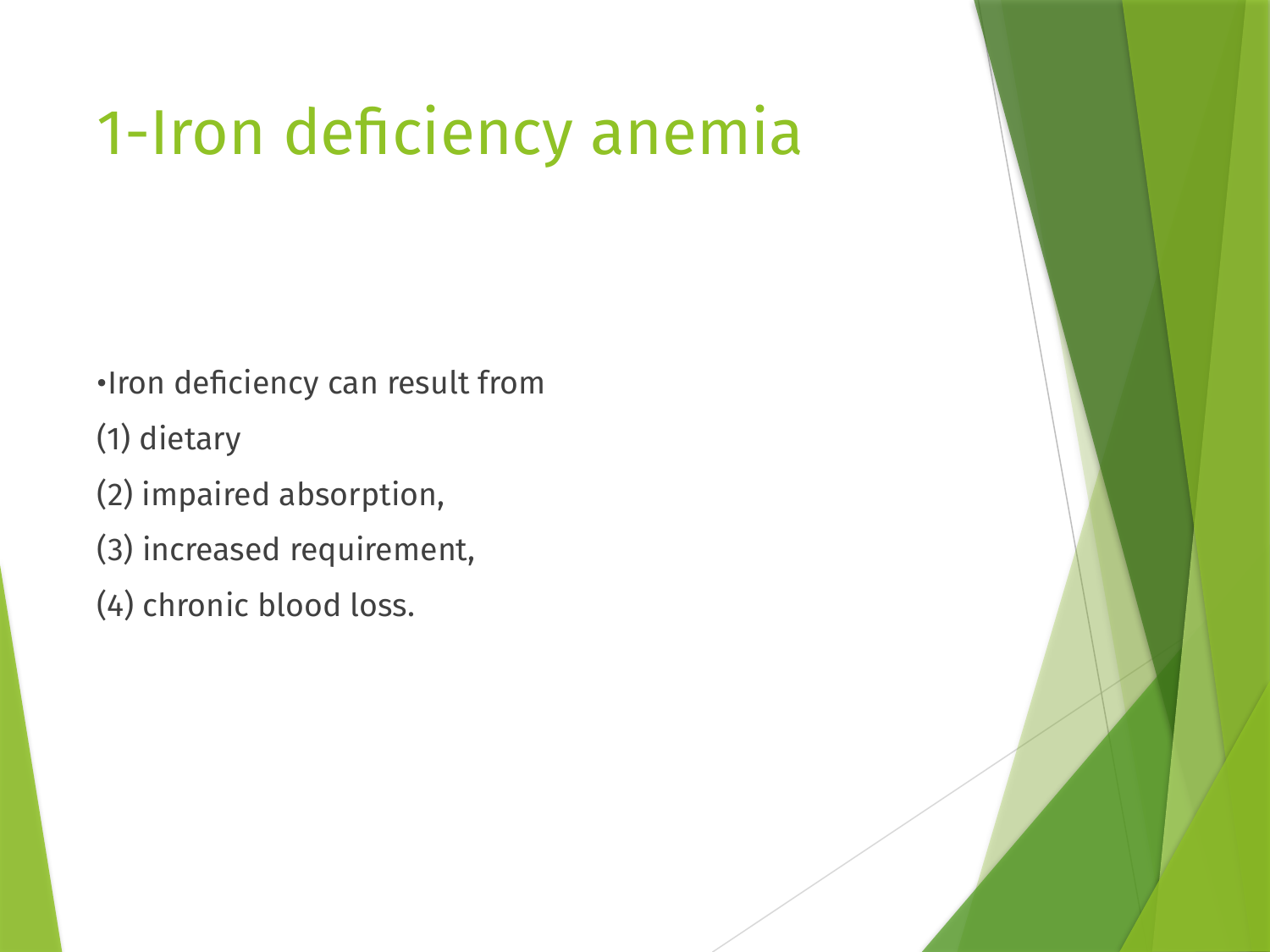

# 1-Iron deficiency anemia

•Iron deficiency can result from
(1) dietary
(2) impaired absorption,
(3) increased requirement,
(4) chronic blood loss.